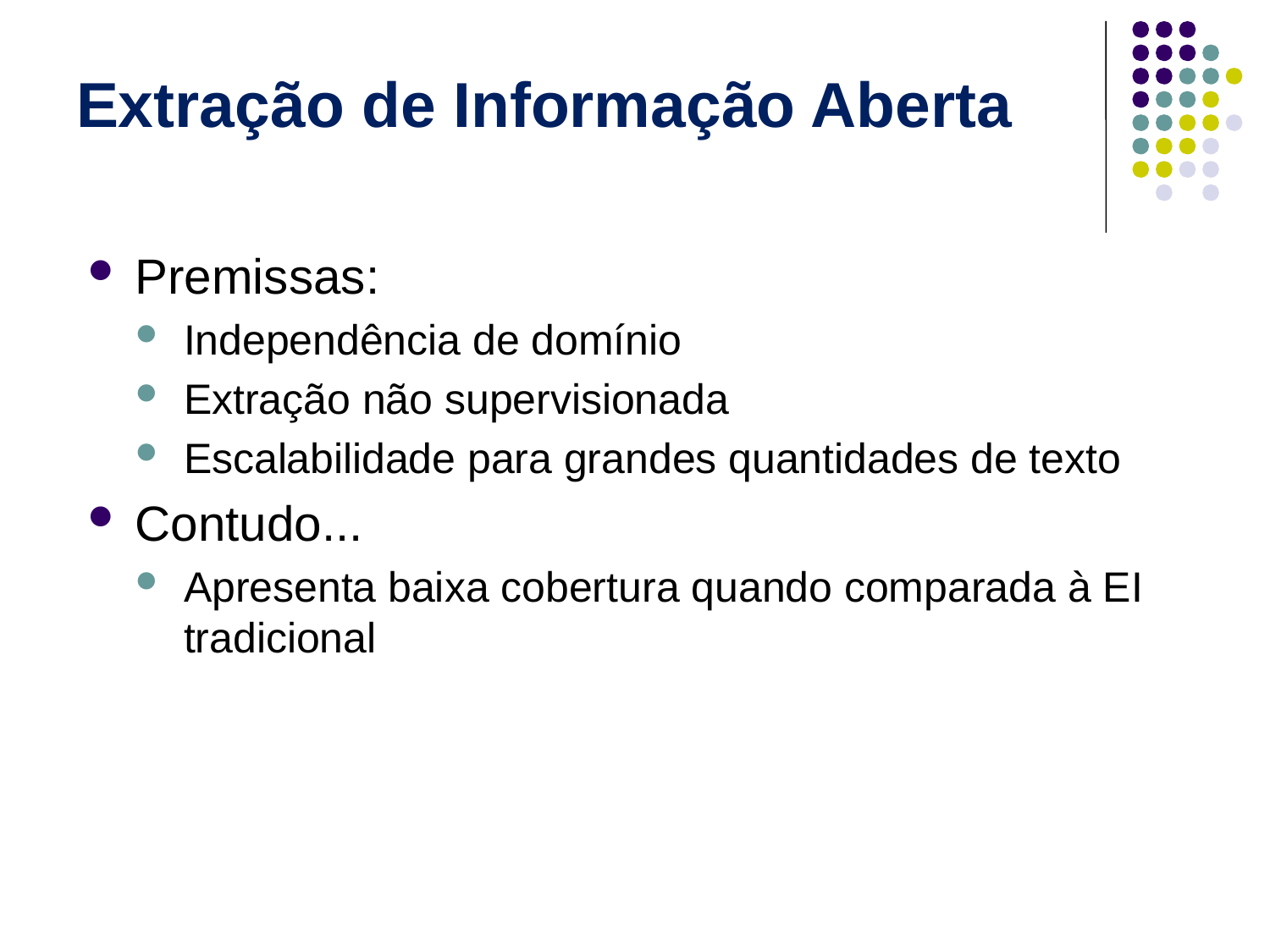

# Extração de Informação Aberta
Premissas:
Independência de domínio
Extração não supervisionada
Escalabilidade para grandes quantidades de texto
Contudo...
Apresenta baixa cobertura quando comparada à EI tradicional